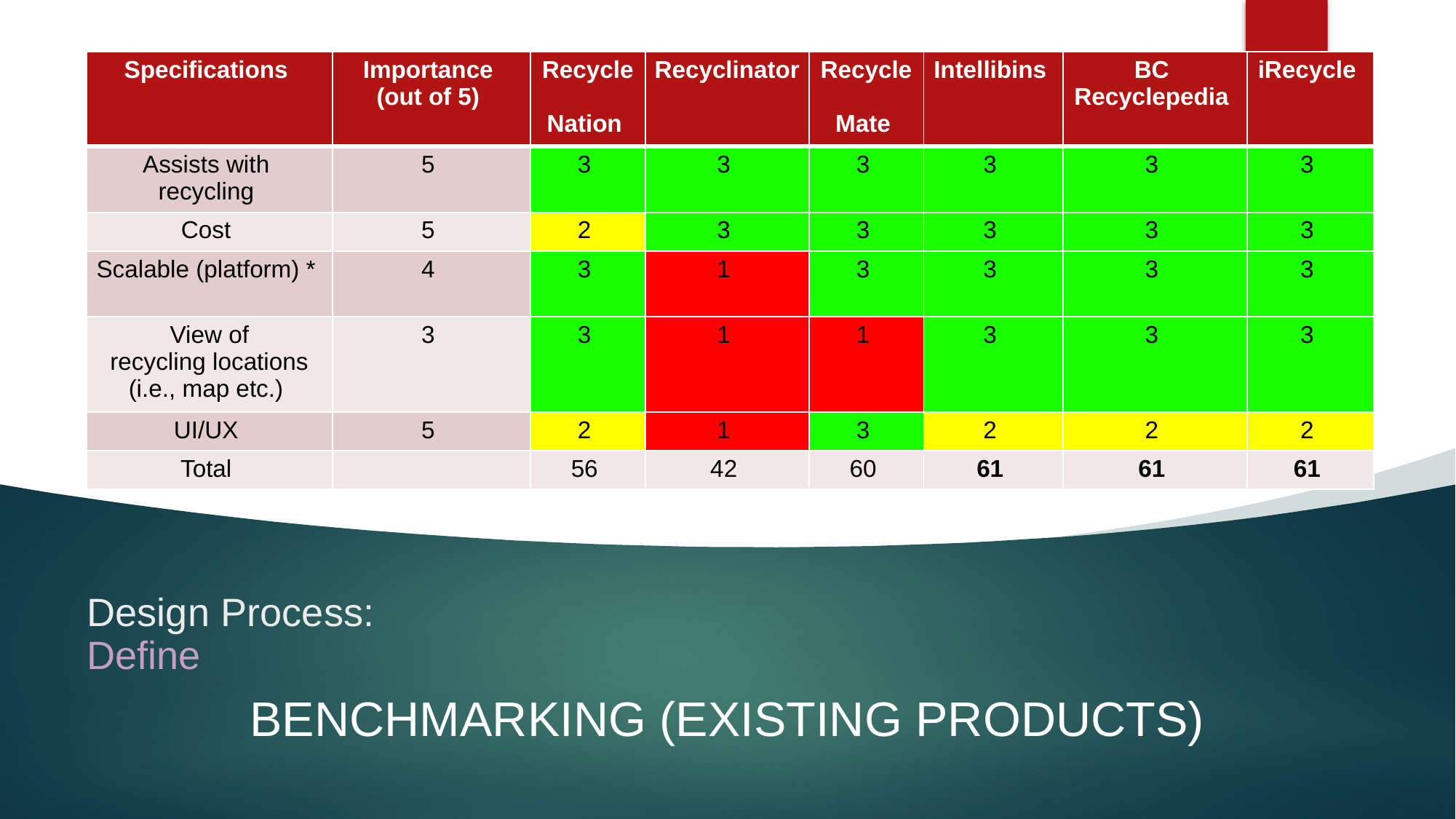

| Specifications ​ | Importance  (out of 5) ​ | Recycle  Nation ​ | Recyclinator ​ | Recycle  Mate ​ | Intellibins ​ | BC  Recyclepedia ​ | iRecycle ​ |
| --- | --- | --- | --- | --- | --- | --- | --- |
| Assists with  recycling ​ | 5 ​ | 3 ​ | 3 ​ | 3 ​ | 3 ​ | 3 ​ | 3 ​ |
| Cost ​ | 5 ​ | 2 ​ | 3 ​ | 3 ​ | 3 ​ | 3 ​ | 3 ​ |
| Scalable (platform) \* ​ | 4 ​ | 3 ​ | 1 ​ | 3 ​ | 3 ​ | 3 ​ | 3 ​ |
| View of recycling locations (i.e., map etc.) ​ | 3 ​ | 3 ​ | 1 ​ | 1 ​ | 3 ​ | 3 ​ | 3 ​ |
| UI/UX ​ | 5 ​ | 2 ​ | 1 ​ | 3 ​ | 2 ​ | 2 ​ | 2 ​ |
| Total ​ | ​ | 56 ​ | 42 ​ | 60 ​ | 61 ​ | 61 ​ | 61 ​ |

# Design Process: Define
BENCHMARKING (EXISTING PRODUCTS)